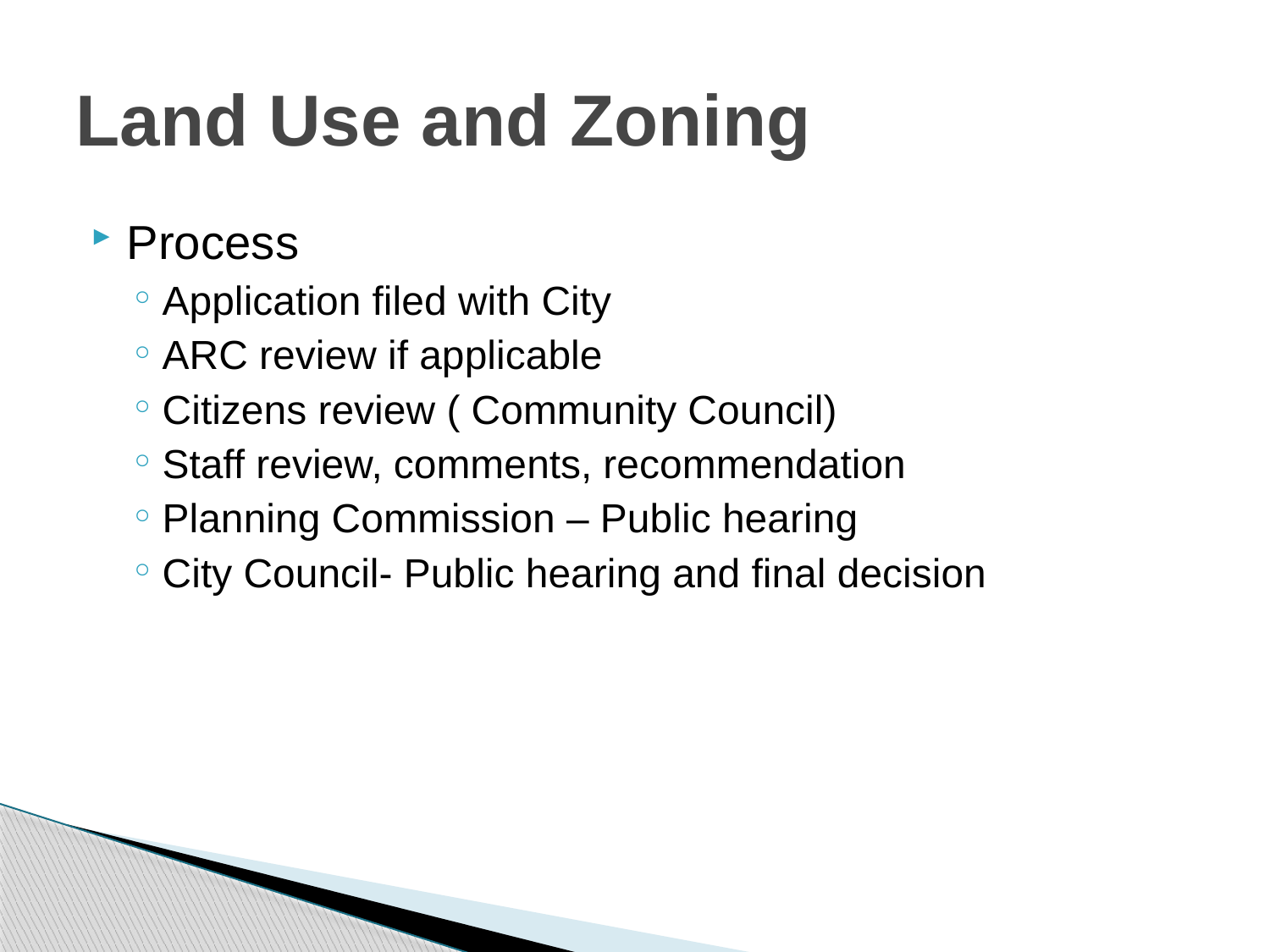

# Land Use and Zoning
Process
Application filed with City
ARC review if applicable
Citizens review ( Community Council)
Staff review, comments, recommendation
Planning Commission – Public hearing
City Council- Public hearing and final decision